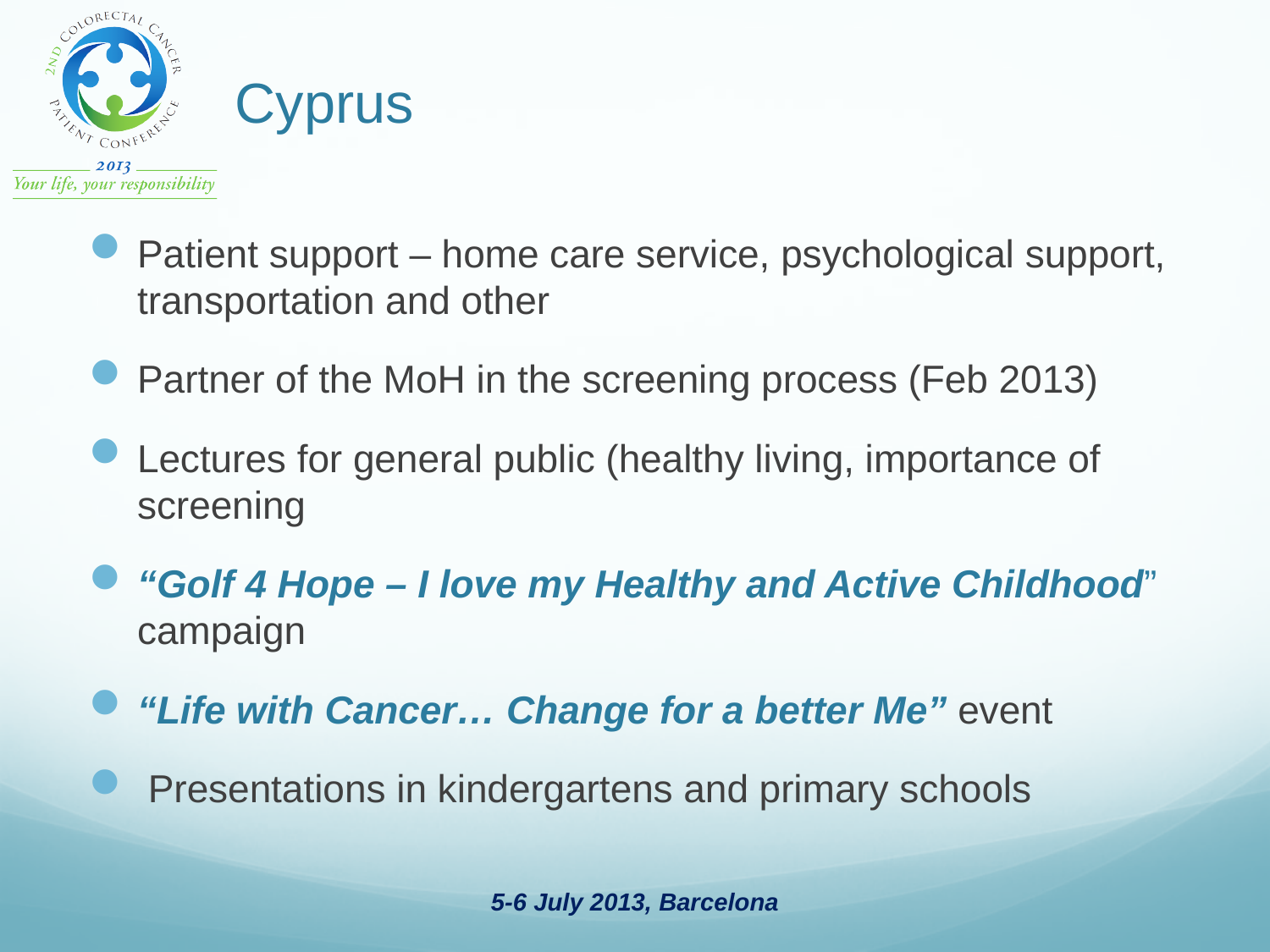

# Cyprus
Patient support – home care service, psychological support, transportation and other
Partner of the MoH in the screening process (Feb 2013)
Lectures for general public (healthy living, importance of screening
“Golf 4 Hope – I love my Healthy and Active Childhood” campaign
“Life with Cancer… Change for a better Me” event
 Presentations in kindergartens and primary schools